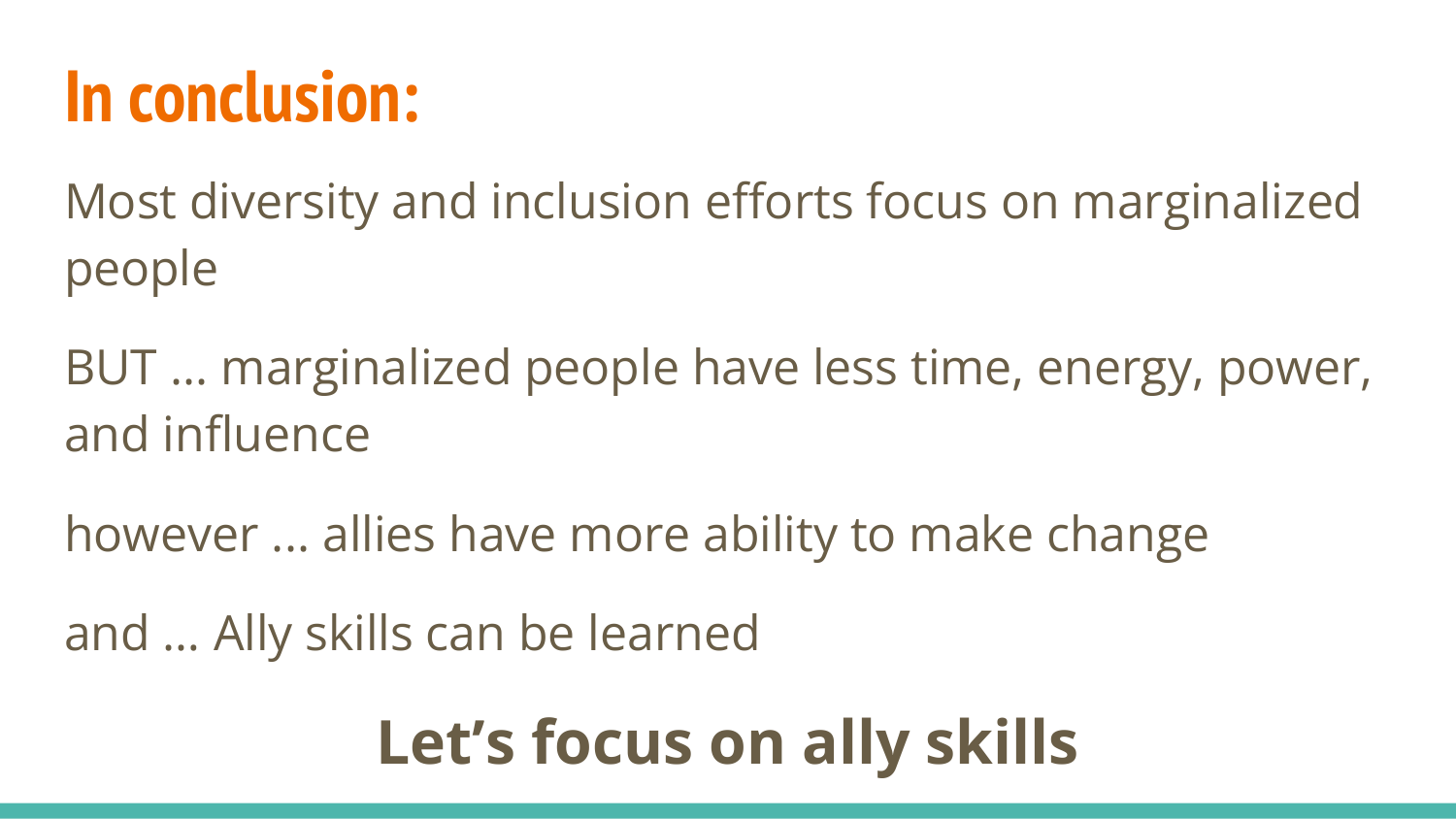

# In conclusion:
Most diversity and inclusion efforts focus on marginalized people
BUT ... marginalized people have less time, energy, power, and influence
however ... allies have more ability to make change
and … Ally skills can be learned
Let’s focus on ally skills